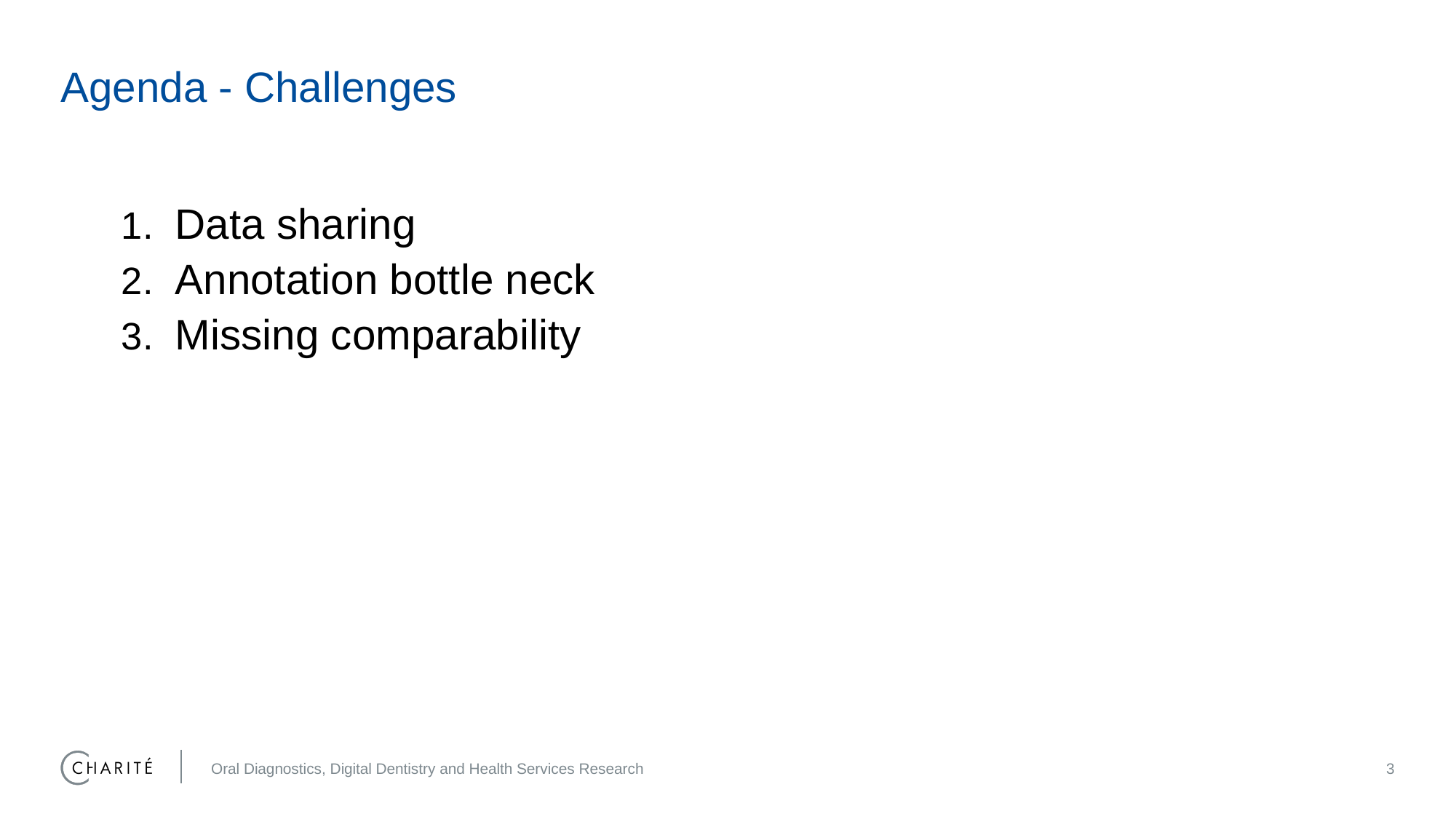

# Agenda - Challenges
Data sharing
Annotation bottle neck
Missing comparability
Oral Diagnostics, Digital Dentistry and Health Services Research
3